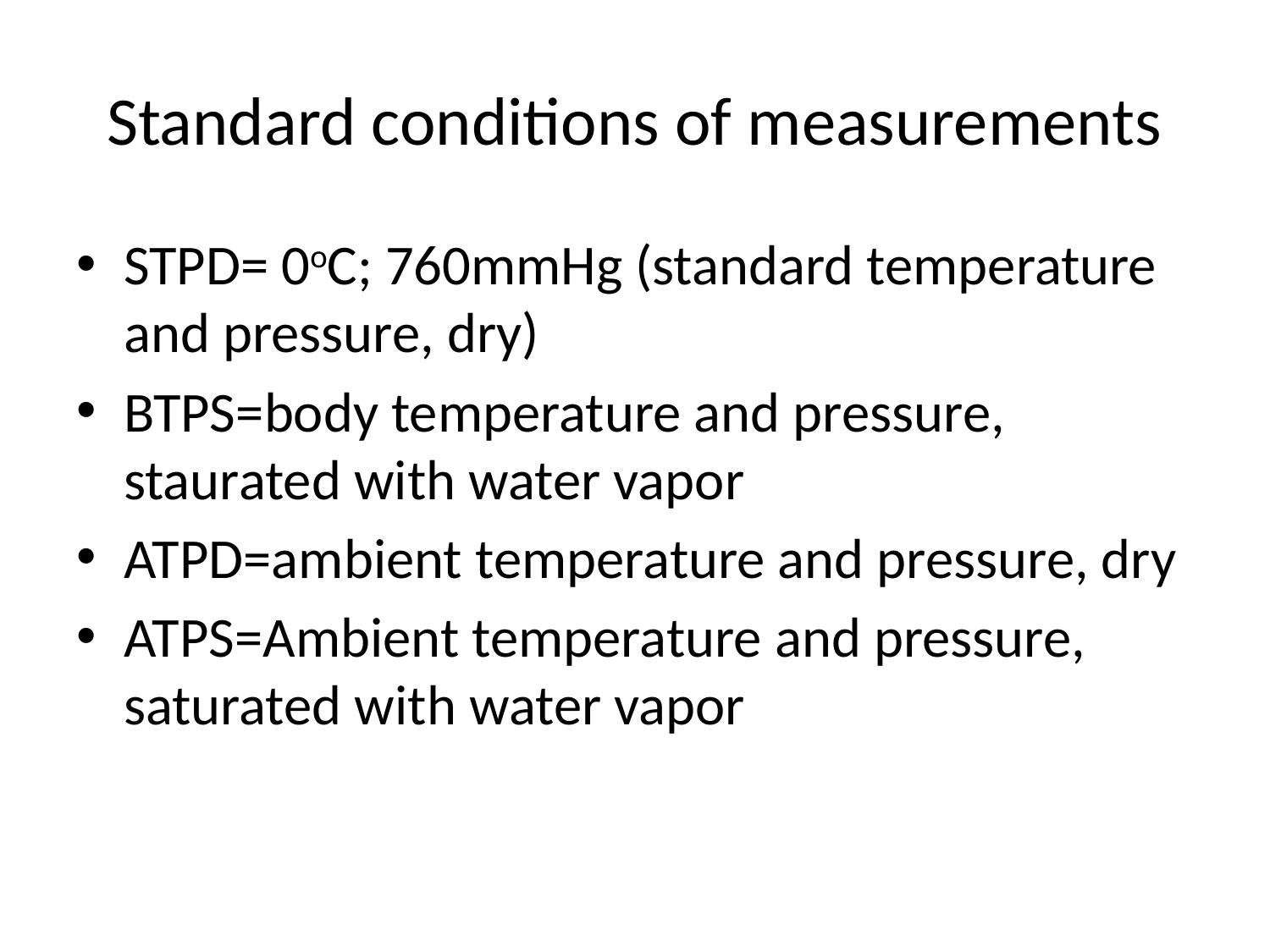

# Standard conditions of measurements
STPD= 0oC; 760mmHg (standard temperature and pressure, dry)
BTPS=body temperature and pressure, staurated with water vapor
ATPD=ambient temperature and pressure, dry
ATPS=Ambient temperature and pressure, saturated with water vapor